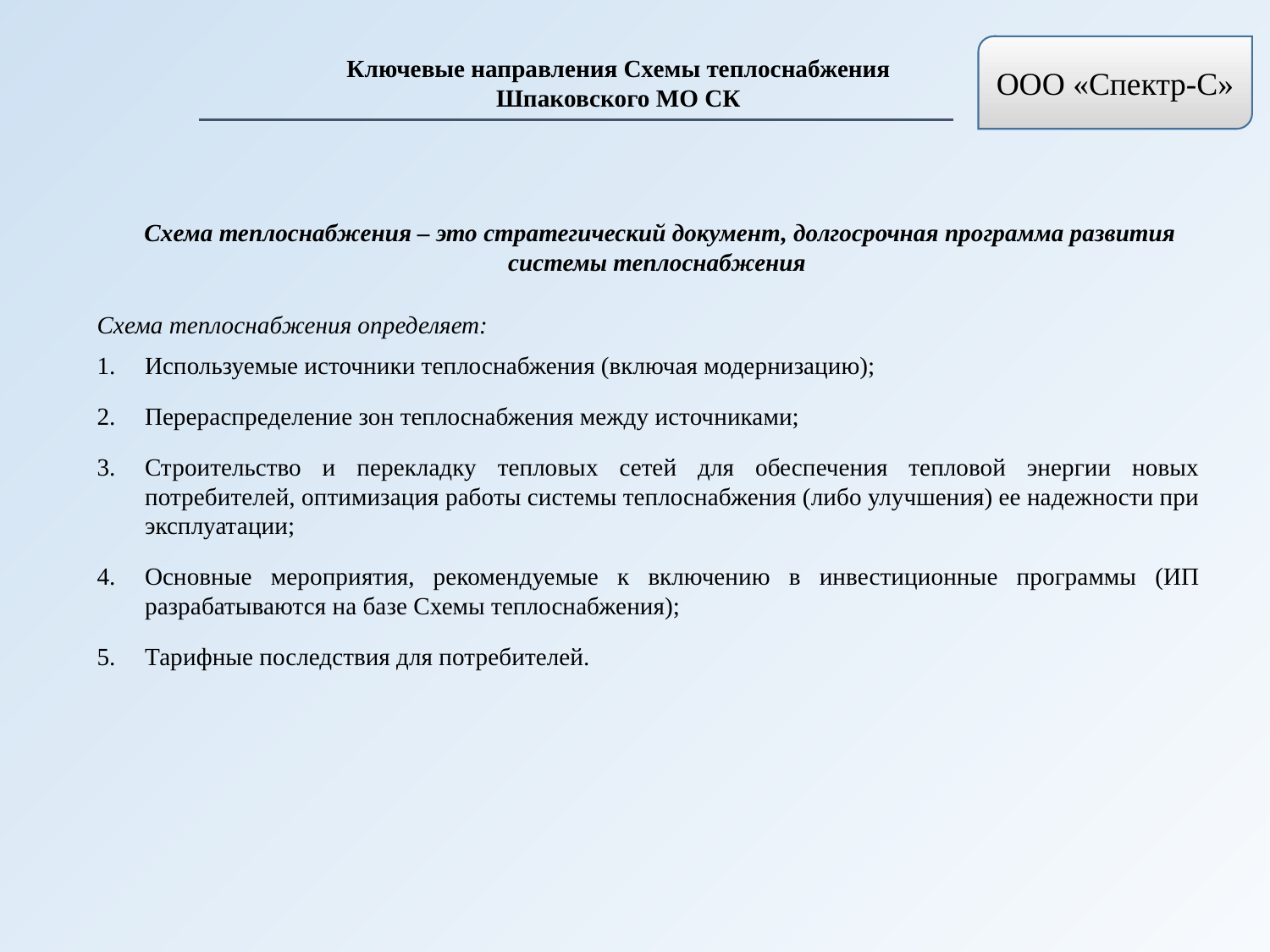

ООО «Спектр-С»
Ключевые направления Схемы теплоснабжения Шпаковского МО СК
Схема теплоснабжения – это стратегический документ, долгосрочная программа развития системы теплоснабжения
Схема теплоснабжения определяет:
Используемые источники теплоснабжения (включая модернизацию);
Перераспределение зон теплоснабжения между источниками;
Строительство и перекладку тепловых сетей для обеспечения тепловой энергии новых потребителей, оптимизация работы системы теплоснабжения (либо улучшения) ее надежности при эксплуатации;
Основные мероприятия, рекомендуемые к включению в инвестиционные программы (ИП разрабатываются на базе Схемы теплоснабжения);
Тарифные последствия для потребителей.